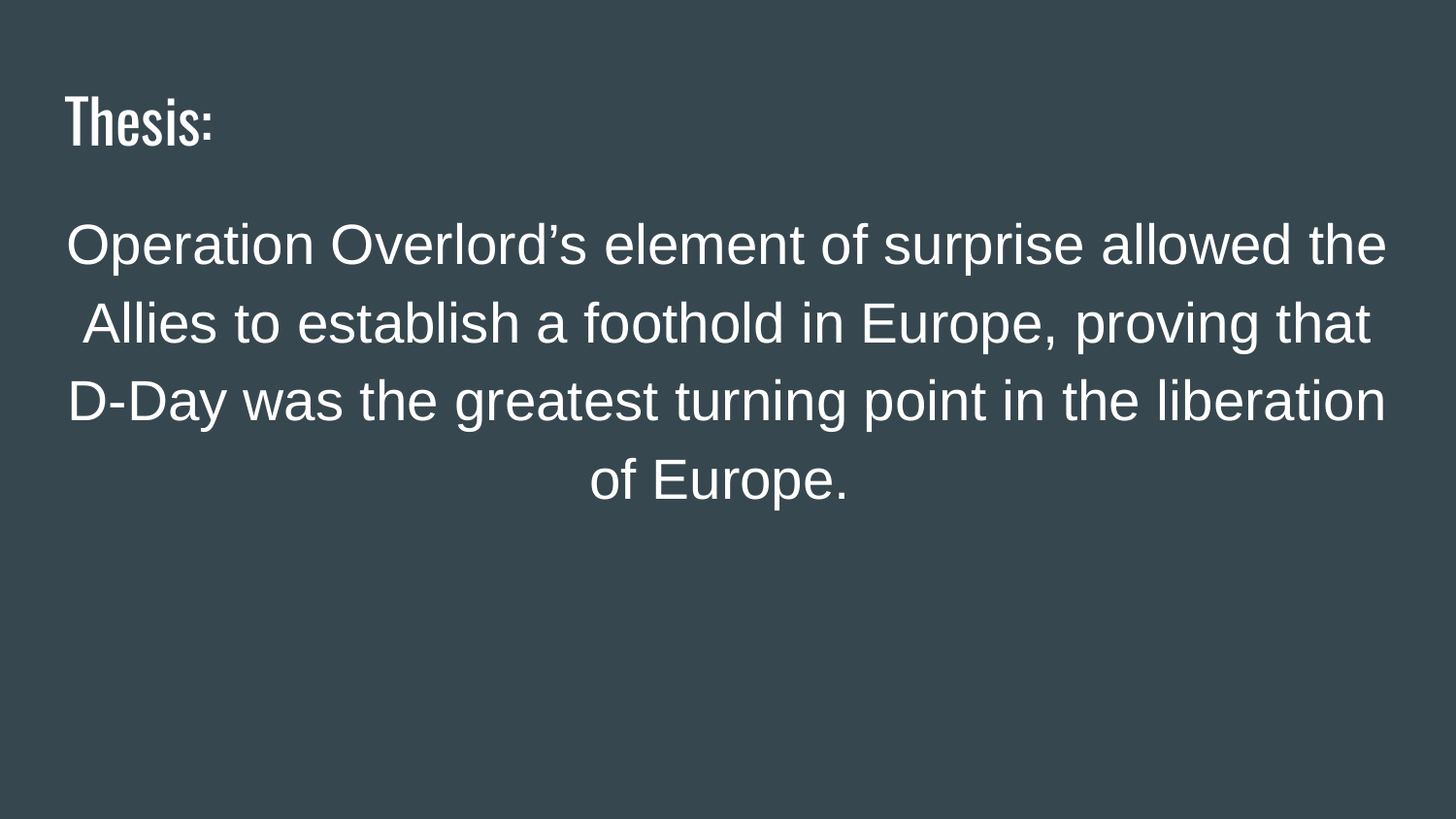

# Thesis:
Operation Overlord’s element of surprise allowed the Allies to establish a foothold in Europe, proving that D-Day was the greatest turning point in the liberation of Europe.